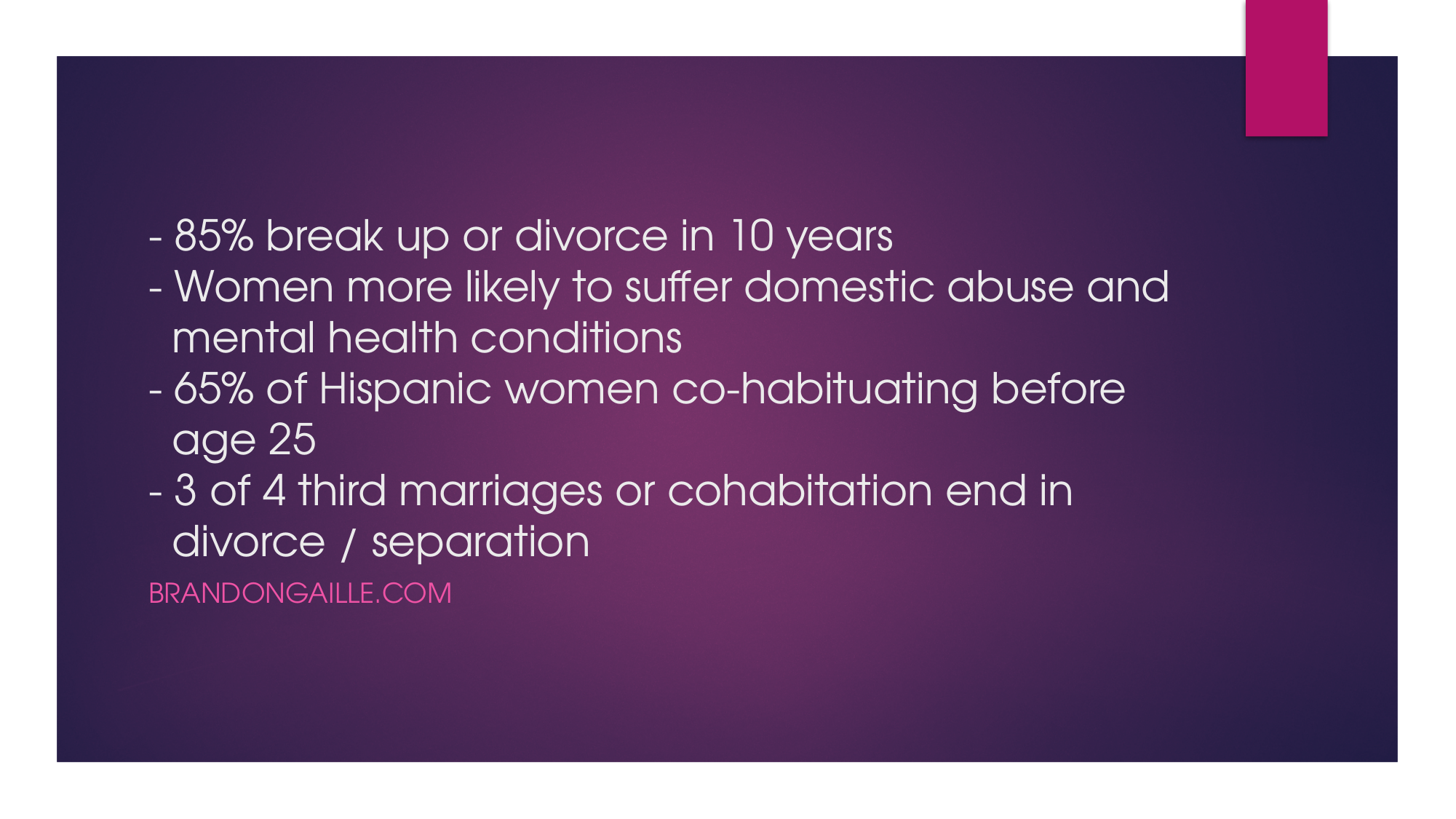

# - 85% break up or divorce in 10 years - Women more likely to suffer domestic abuse and mental health conditions - 65% of Hispanic women co-habituating before age 25 - 3 of 4 third marriages or cohabitation end in divorce / separation
BrandonGaille.com